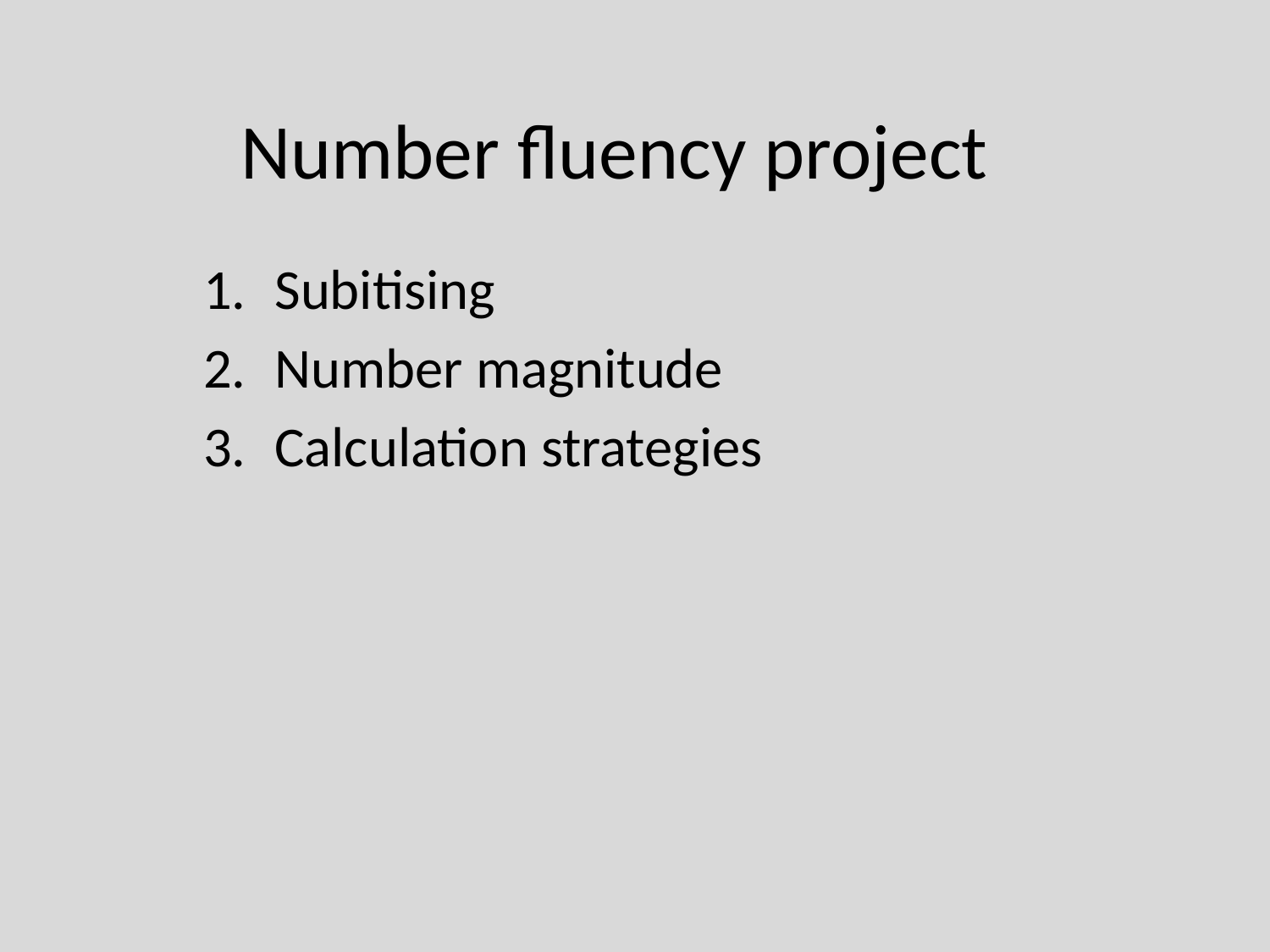

# Number fluency project
Subitising
Number magnitude
Calculation strategies